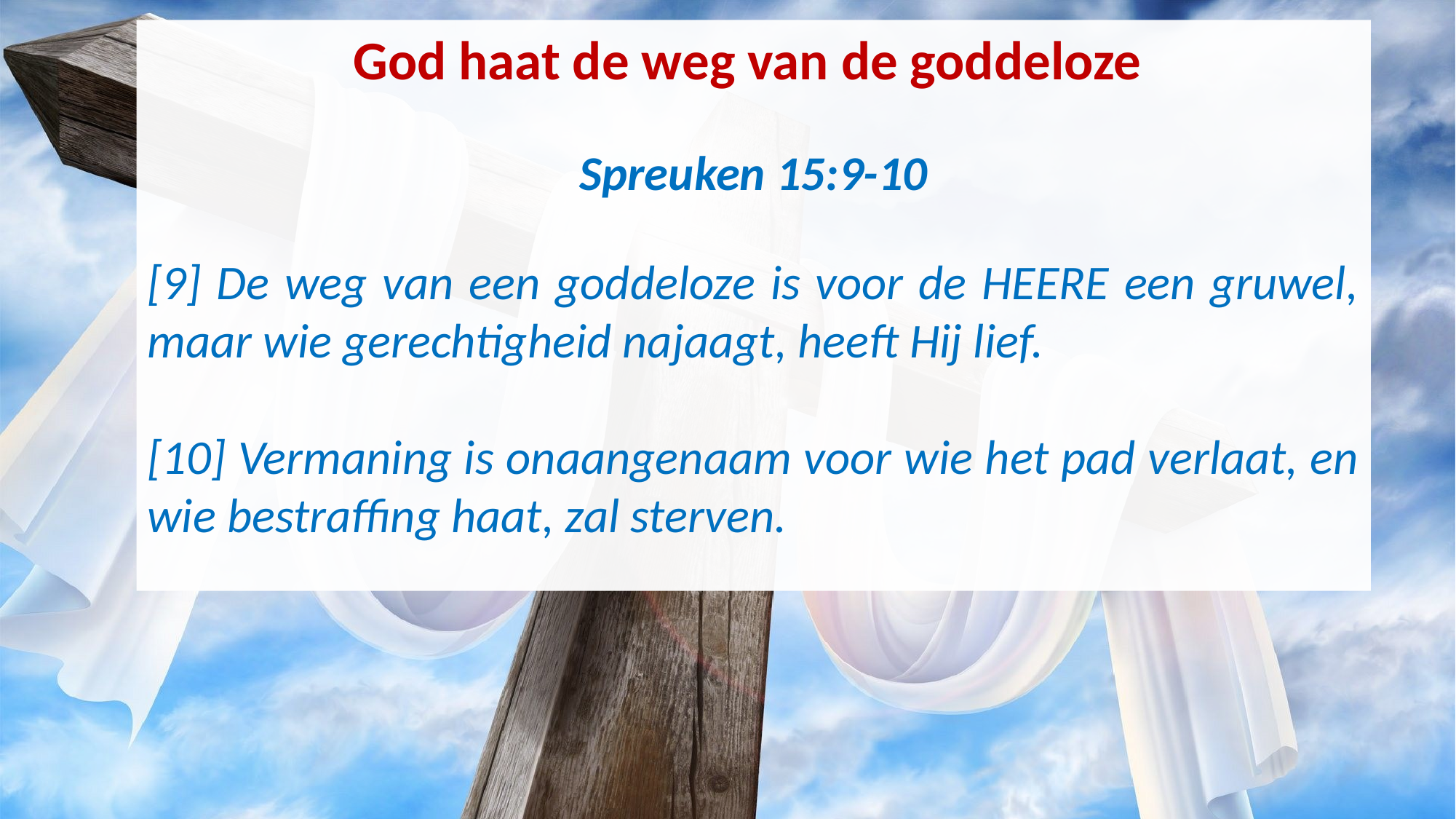

God haat de weg van de goddeloze

Spreuken 15:9-10

[9] De weg van een goddeloze is voor de HEERE een gruwel, maar wie gerechtigheid najaagt, heeft Hij lief.

[10] Vermaning is onaangenaam voor wie het pad verlaat, en wie bestraffing haat, zal sterven.